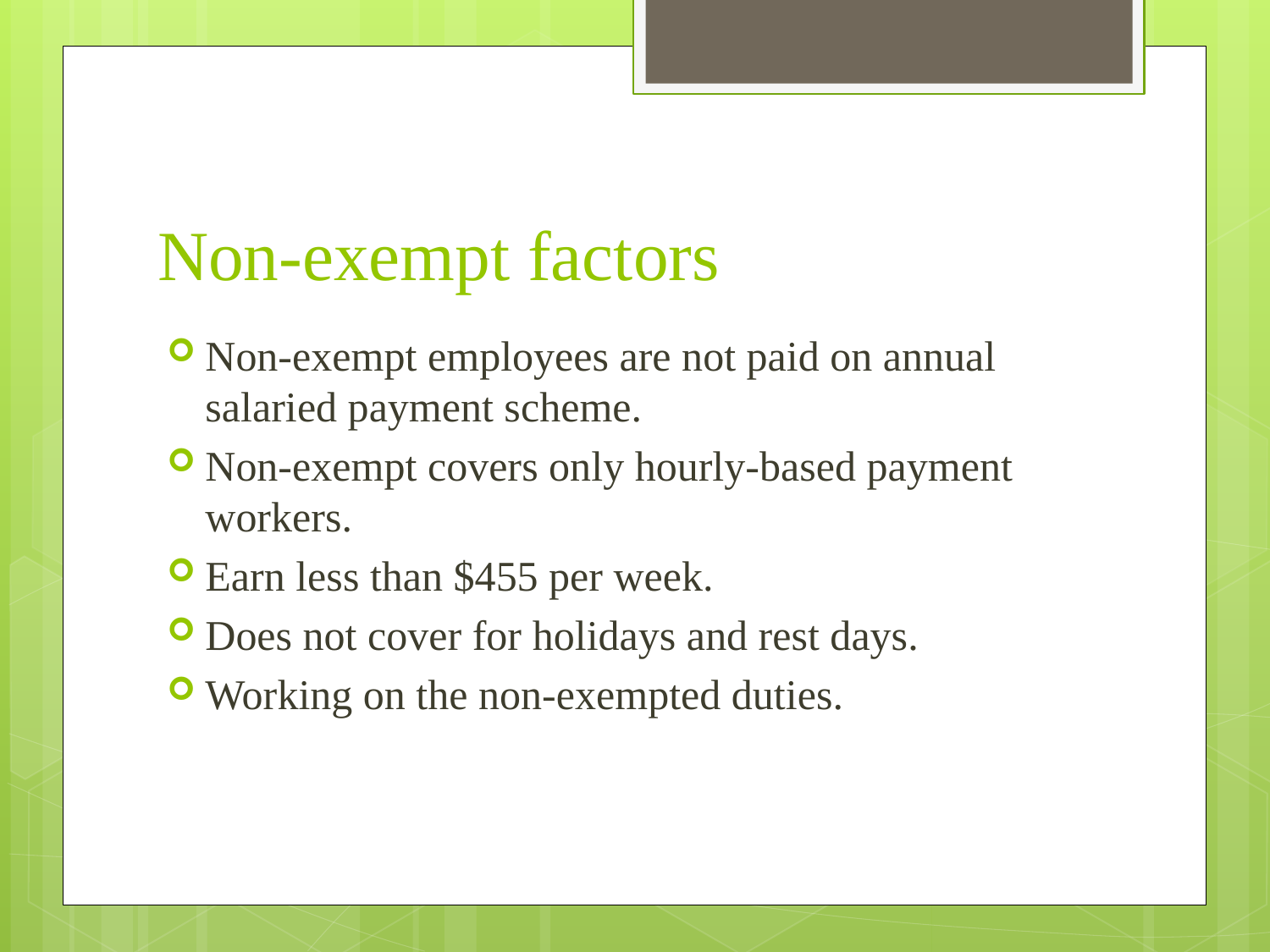

# Non-exempt factors
Non-exempt employees are not paid on annual salaried payment scheme.
Non-exempt covers only hourly-based payment workers.
Earn less than $455 per week.
Does not cover for holidays and rest days.
Working on the non-exempted duties.